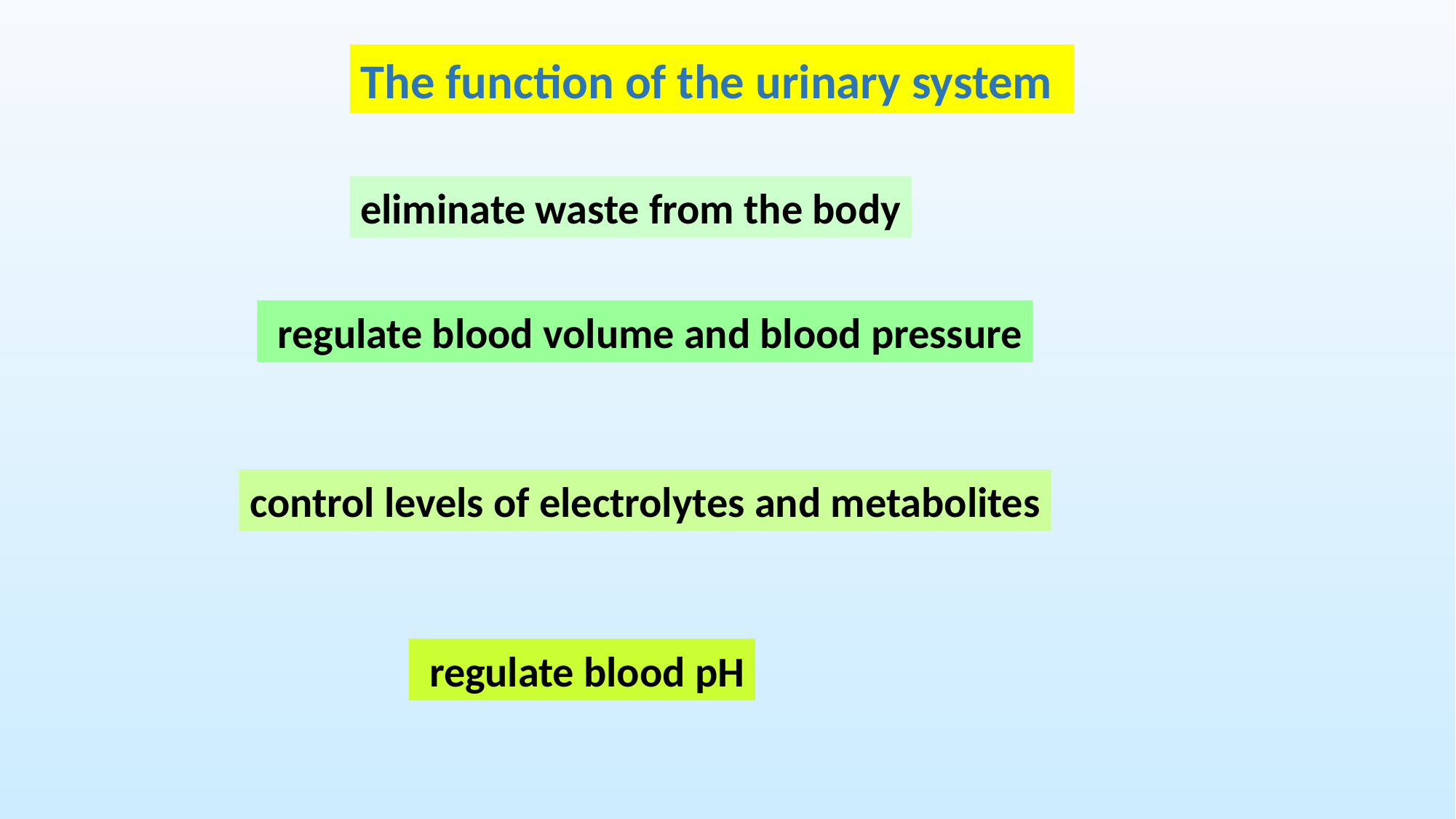

The function of the urinary system
eliminate waste from the body
 regulate blood volume and blood pressure
control levels of electrolytes and metabolites
 regulate blood pH